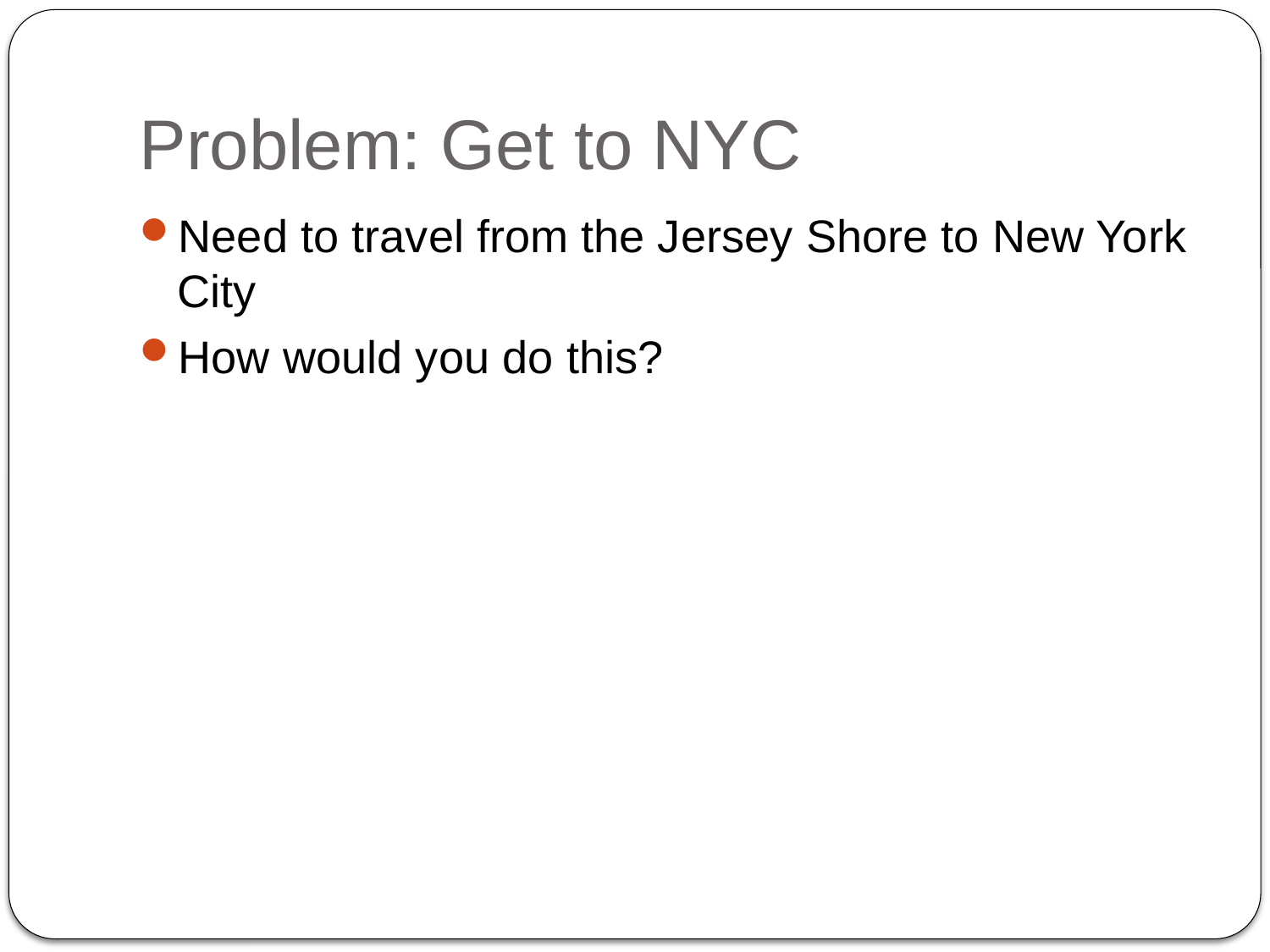

# Problem: Get to NYC
Need to travel from the Jersey Shore to New York City
How would you do this?